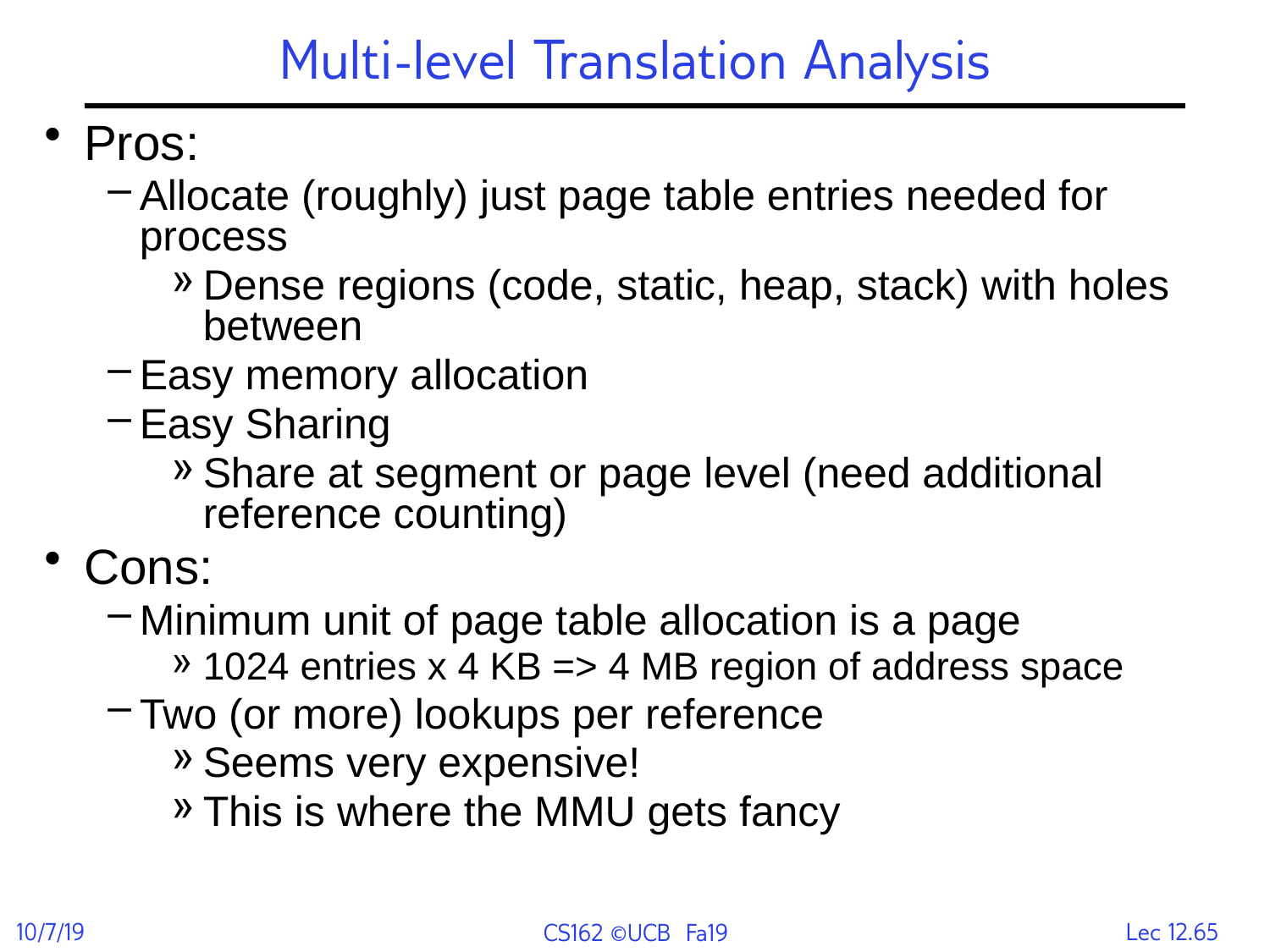

# Multi-level Translation Analysis
Pros:
Allocate (roughly) just page table entries needed for process
Dense regions (code, static, heap, stack) with holes between
Easy memory allocation
Easy Sharing
Share at segment or page level (need additional reference counting)
Cons:
Minimum unit of page table allocation is a page
1024 entries x 4 KB => 4 MB region of address space
Two (or more) lookups per reference
Seems very expensive!
This is where the MMU gets fancy